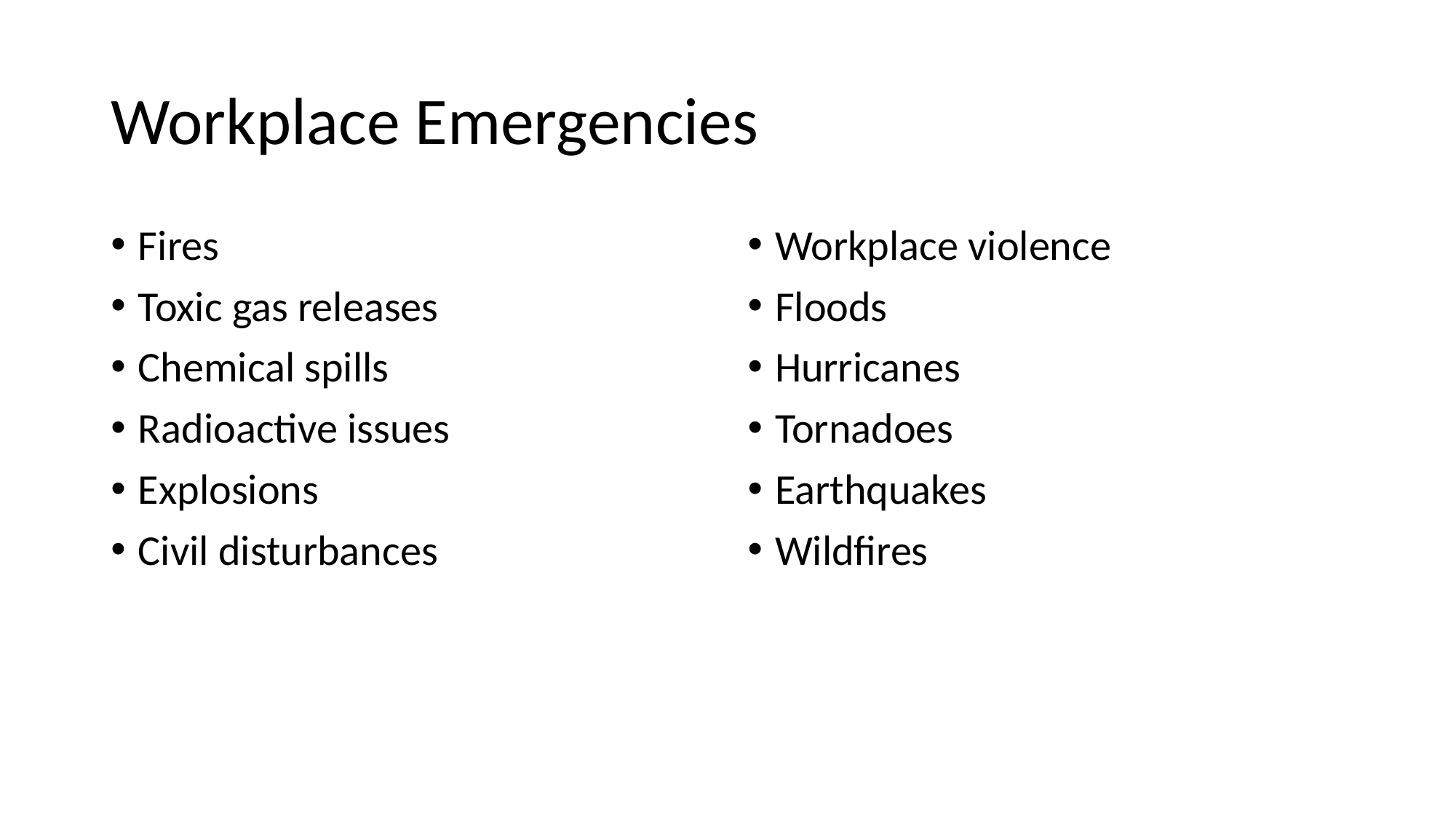

# Workplace Emergencies
Fires
Toxic gas releases
Chemical spills
Radioactive issues
Explosions
Civil disturbances
Workplace violence
Floods
Hurricanes
Tornadoes
Earthquakes
Wildfires